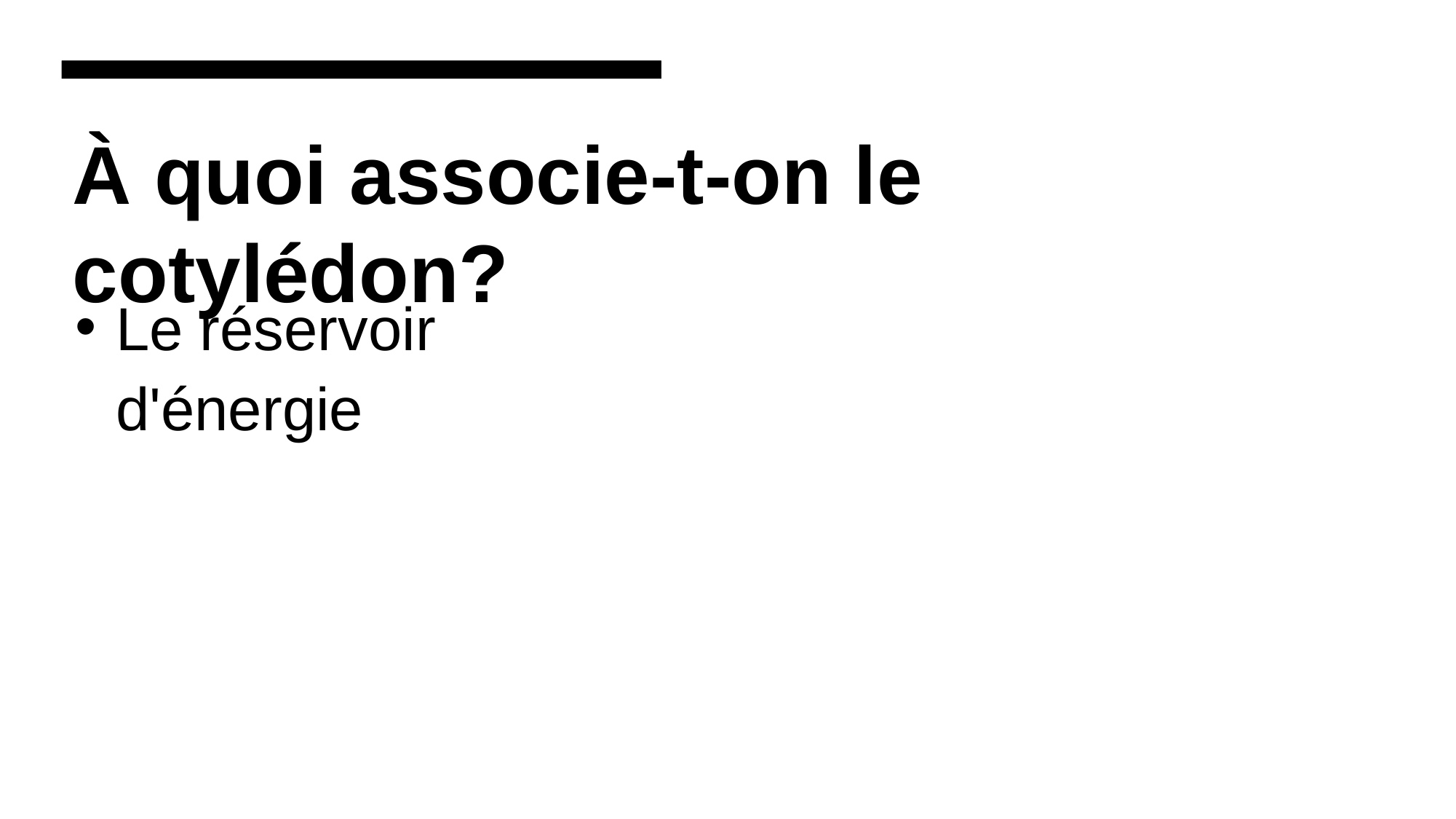

# À quoi associe-t-on le cotylédon?
Le réservoir d'énergie